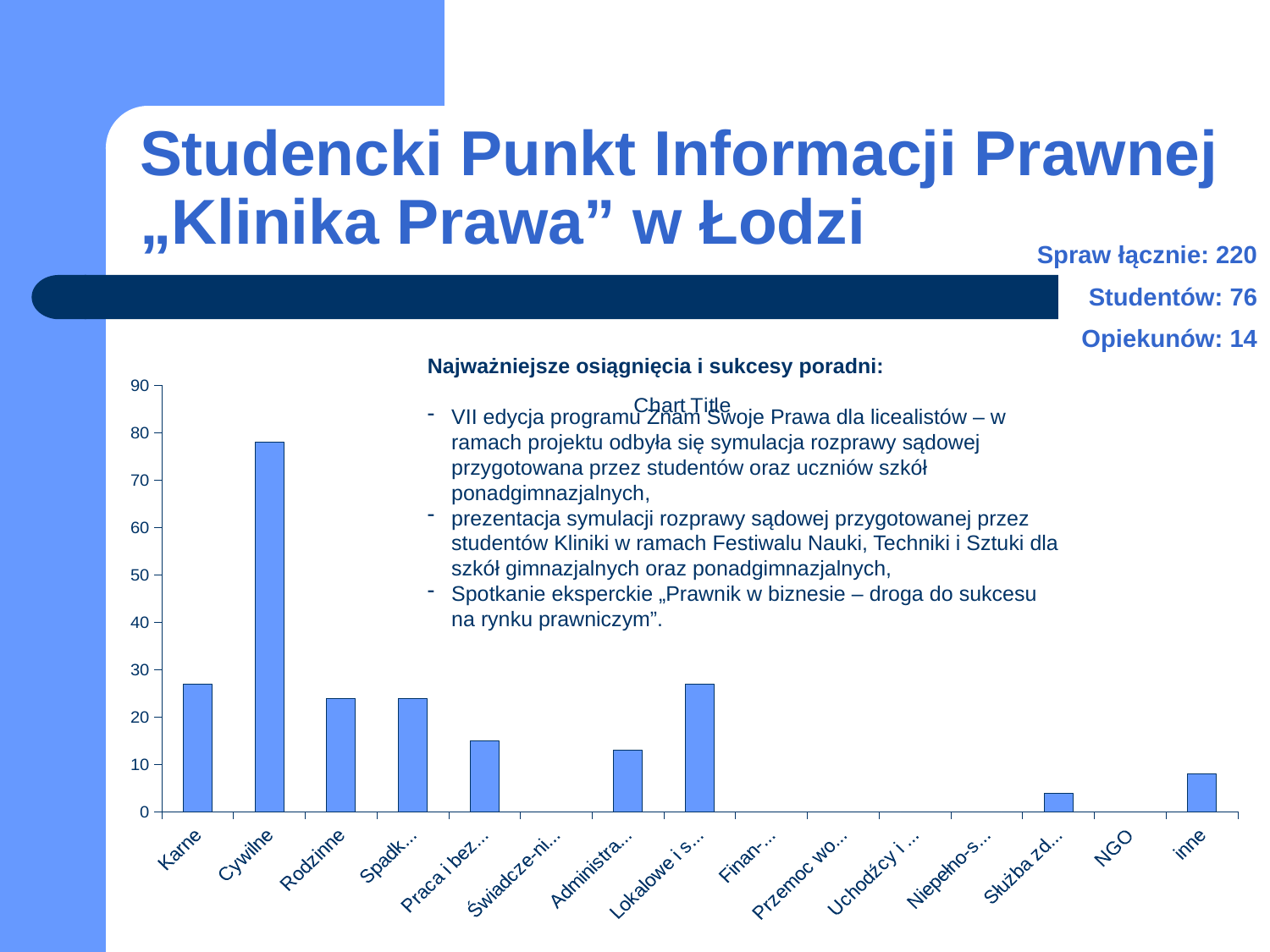

# Studencki Punkt Informacji Prawnej „Klinika Prawa” w Łodzi
Spraw łącznie: 220
Studentów: 76
Opiekunów: 14
Najważniejsze osiągnięcia i sukcesy poradni:

VII edycja programu Znam Swoje Prawa dla licealistów – w ramach projektu odbyła się symulacja rozprawy sądowej przygotowana przez studentów oraz uczniów szkół ponadgimnazjalnych,
prezentacja symulacji rozprawy sądowej przygotowanej przez studentów Kliniki w ramach Festiwalu Nauki, Techniki i Sztuki dla szkół gimnazjalnych oraz ponadgimnazjalnych,
Spotkanie eksperckie „Prawnik w biznesie – droga do sukcesu na rynku prawniczym”.

### Chart:

| Category |  |
|---|---|
| Karne | 27.0 |
| Cywilne | 78.0 |
| Rodzinne | 24.0 |
| Spadko-we | 24.0 |
| Praca i bezro-bocie | 15.0 |
| Świadcze-nia społeczne | 0.0 |
| Administra-cyjne | 13.0 |
| Lokalowe i spół-dzielcze | 27.0 |
| Finan-sowe | 0.0 |
| Przemoc wobec kobiet | 0.0 |
| Uchodźcy i cudzo-ziemcy | 0.0 |
| Niepełno-sprawni | 0.0 |
| Służba zdrowia | 4.0 |
| NGO | 0.0 |
| inne | 8.0 |